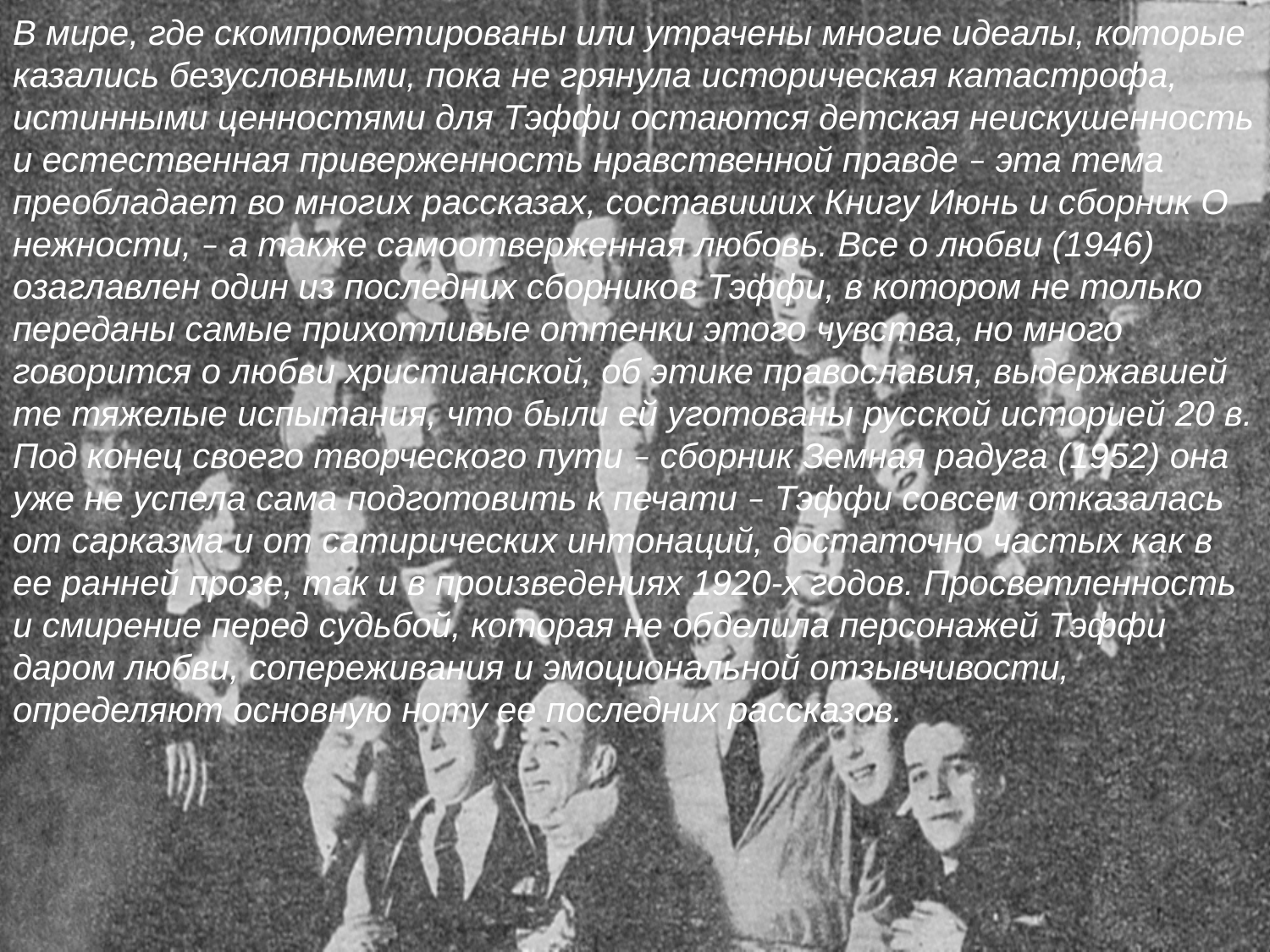

В мире, где скомпрометированы или утрачены многие идеалы, которые казались безусловными, пока не грянула историческая катастрофа, истинными ценностями для Тэффи остаются детская неискушенность и естественная приверженность нравственной правде – эта тема преобладает во многих рассказах, составиших Книгу Июнь и сборник О нежности, – а также самоотверженная любовь. Все о любви (1946) озаглавлен один из последних сборников Тэффи, в котором не только переданы самые прихотливые оттенки этого чувства, но много говорится о любви христианской, об этике православия, выдержавшей те тяжелые испытания, что были ей уготованы русской историей 20 в. Под конец своего творческого пути – сборник Земная радуга (1952) она уже не успела сама подготовить к печати – Тэффи совсем отказалась от сарказма и от сатирических интонаций, достаточно частых как в ее ранней прозе, так и в произведениях 1920-х годов. Просветленность и смирение перед судьбой, которая не обделила персонажей Тэффи даром любви, сопереживания и эмоциональной отзывчивости, определяют основную ноту ее последних рассказов.